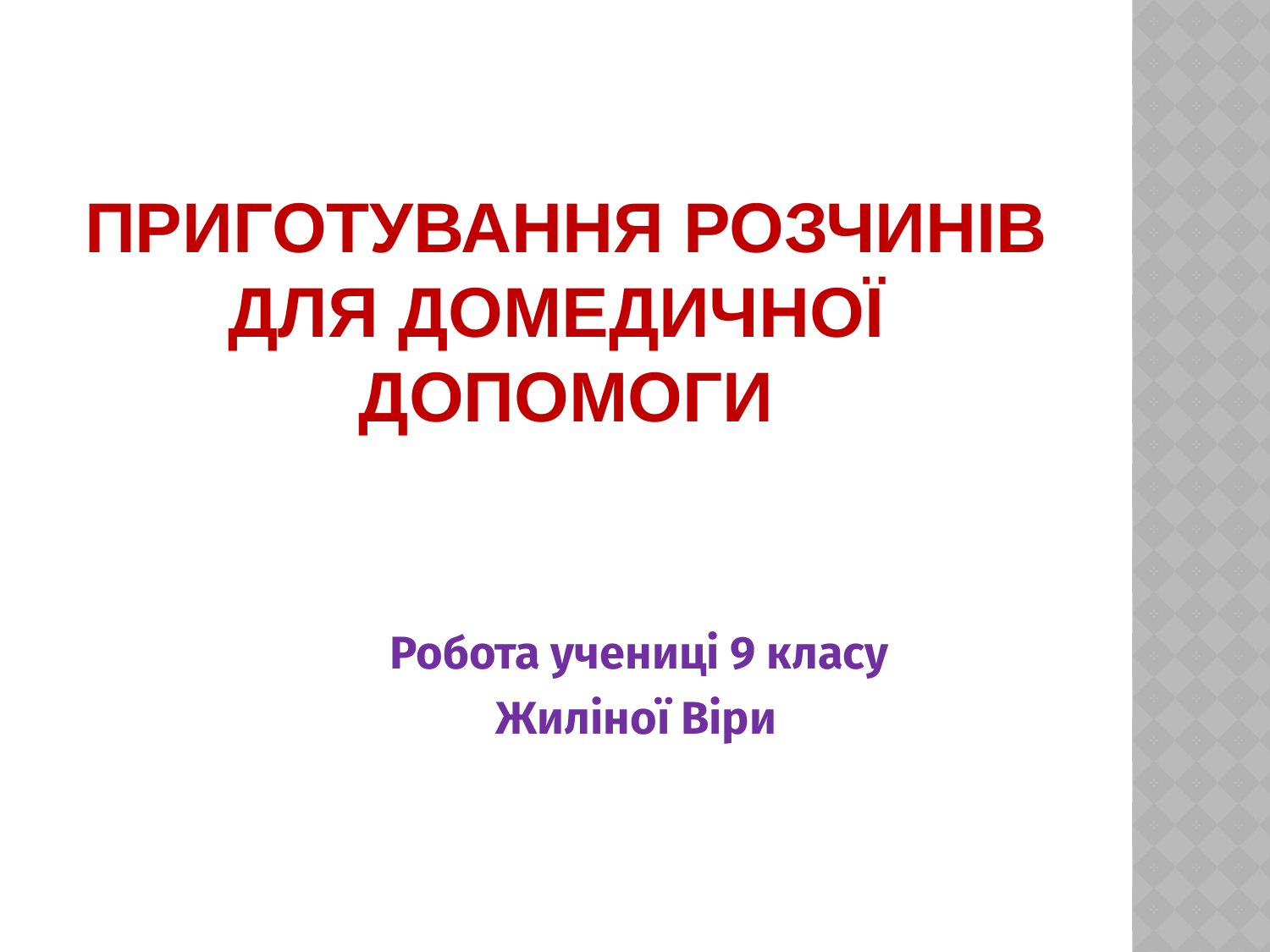

# Приготування розчинів для домедичної  допомоги

            Робота учениці 9 класу
             Жиліної Віри